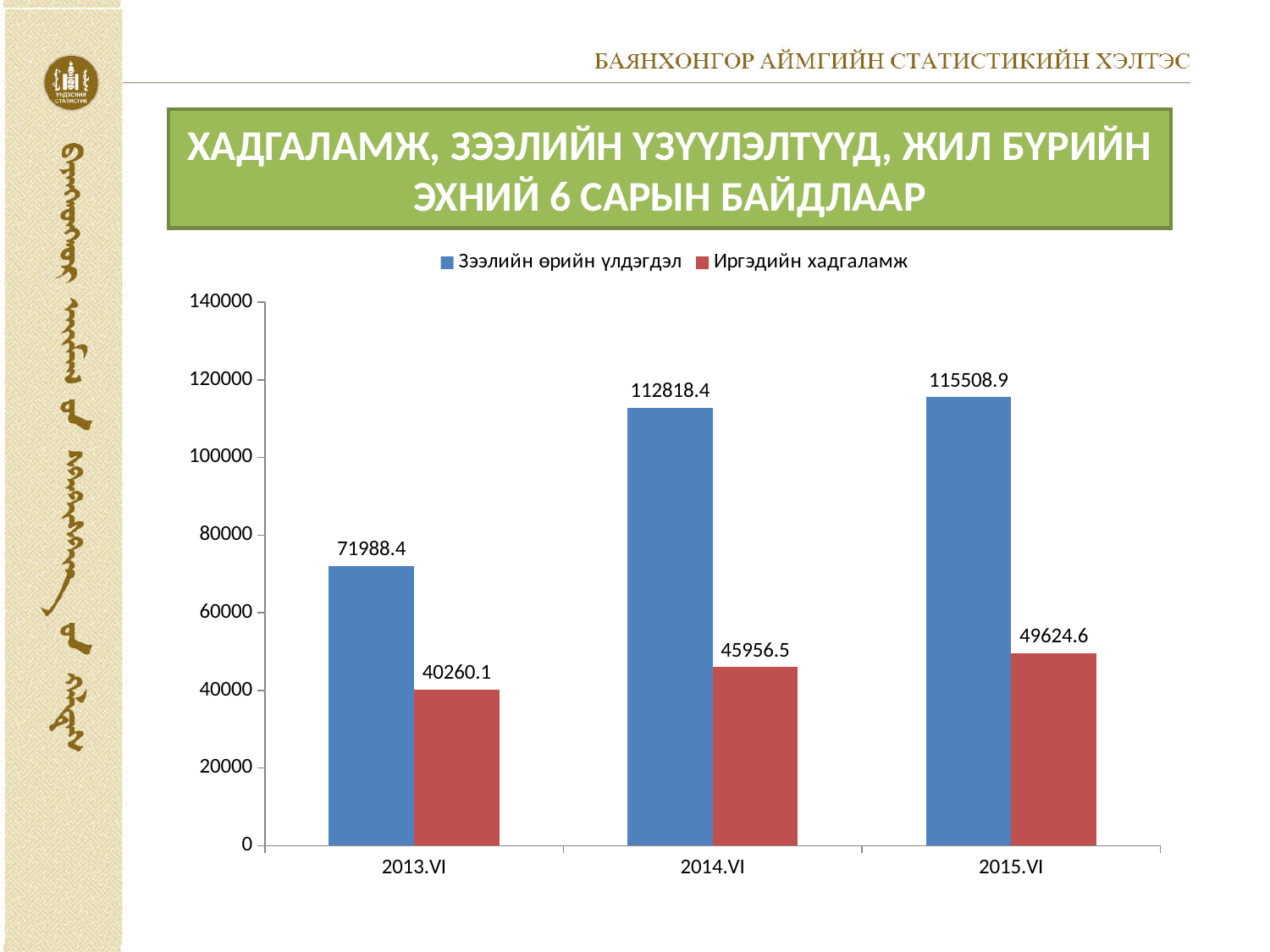

# ХАДГАЛАМЖ, ЗЭЭЛИЙН ҮЗҮҮЛЭЛТҮҮД, ЖИЛ БҮРИЙН ЭХНИЙ 6 САРЫН БАЙДЛААР

### Chart

| Category | Зээлийн өрийн үлдэгдэл | Иргэдийн хадгаламж |
|---|---|---|
| 2013.VI | 71988.4 | 40260.1 |
| 2014.VI | 112818.4 | 45956.5 |
| 2015.VI | 115508.9 | 49624.6 |